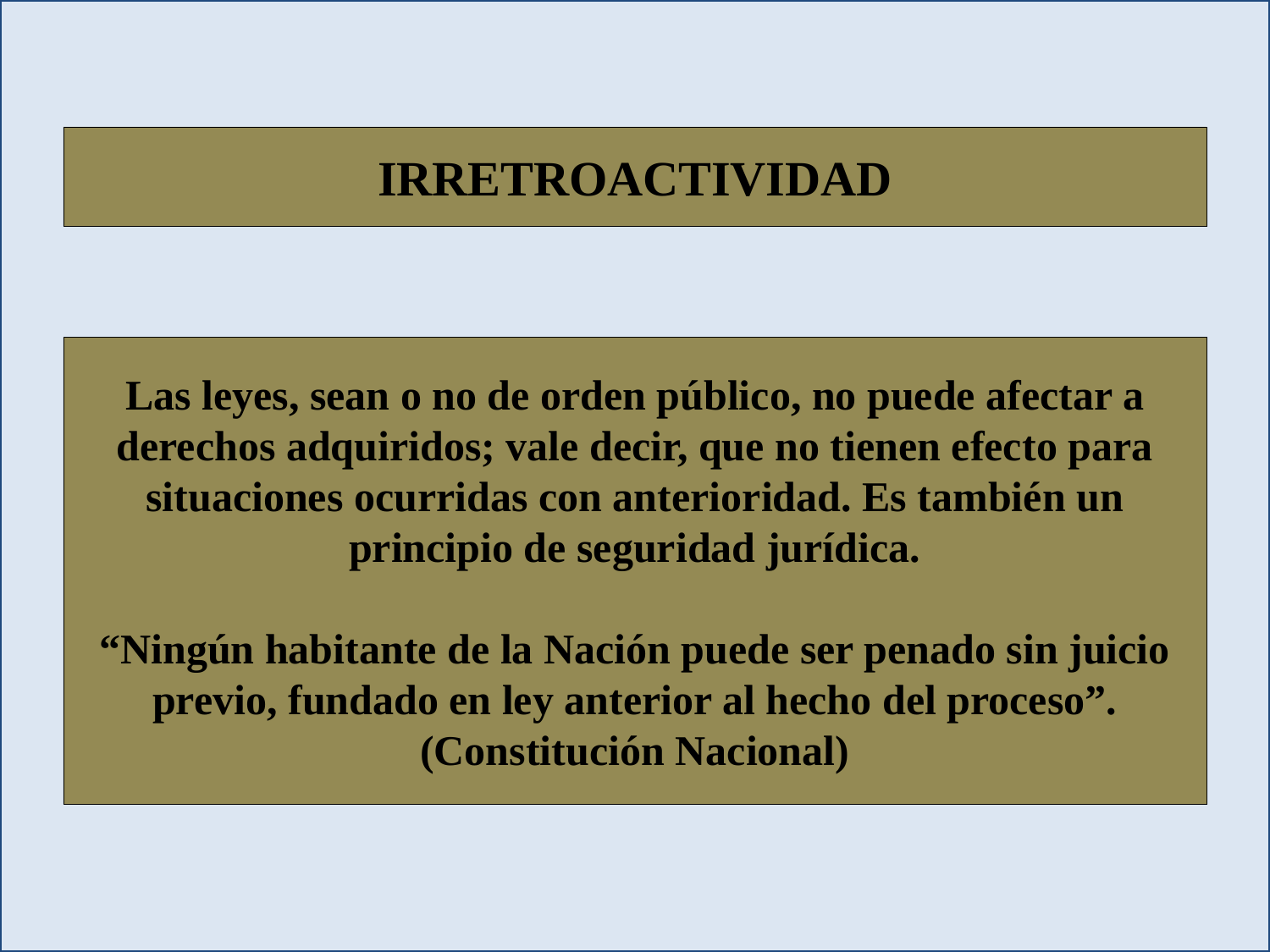

IRRETROACTIVIDAD
Las leyes, sean o no de orden público, no puede afectar a derechos adquiridos; vale decir, que no tienen efecto para situaciones ocurridas con anterioridad. Es también un principio de seguridad jurídica.

“Ningún habitante de la Nación puede ser penado sin juicio previo, fundado en ley anterior al hecho del proceso”.
(Constitución Nacional)